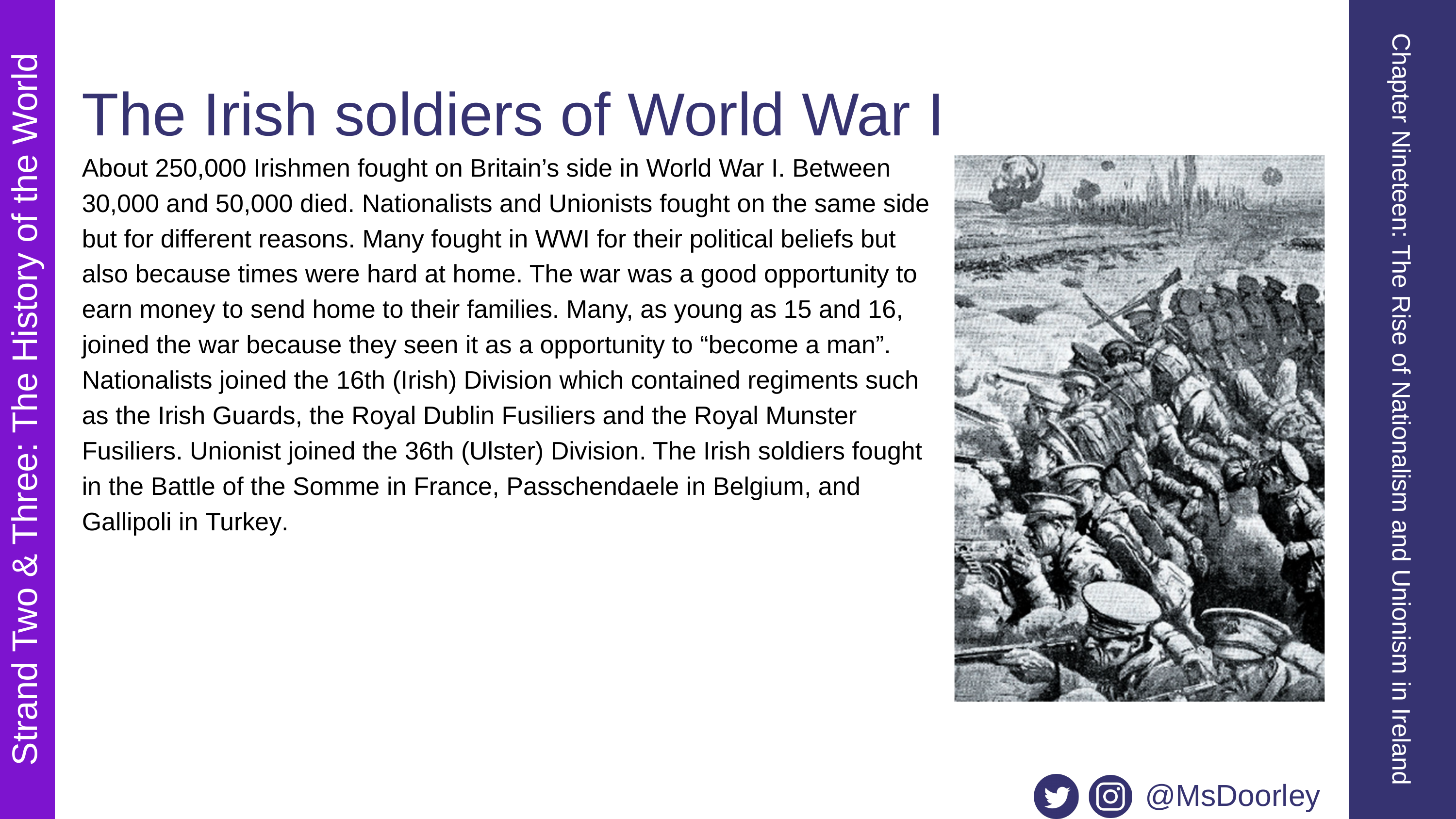

The Irish soldiers of World War I
About 250,000 Irishmen fought on Britain’s side in World War I. Between 30,000 and 50,000 died. Nationalists and Unionists fought on the same side but for different reasons. Many fought in WWI for their political beliefs but also because times were hard at home. The war was a good opportunity to earn money to send home to their families. Many, as young as 15 and 16, joined the war because they seen it as a opportunity to “become a man”.
Nationalists joined the 16th (Irish) Division which contained regiments such as the Irish Guards, the Royal Dublin Fusiliers and the Royal Munster Fusiliers. Unionist joined the 36th (Ulster) Division. The Irish soldiers fought in the Battle of the Somme in France, Passchendaele in Belgium, and Gallipoli in Turkey.

Strand Two & Three: The History of the World
Chapter Nineteen: The Rise of Nationalism and Unionism in Ireland

@MsDoorley